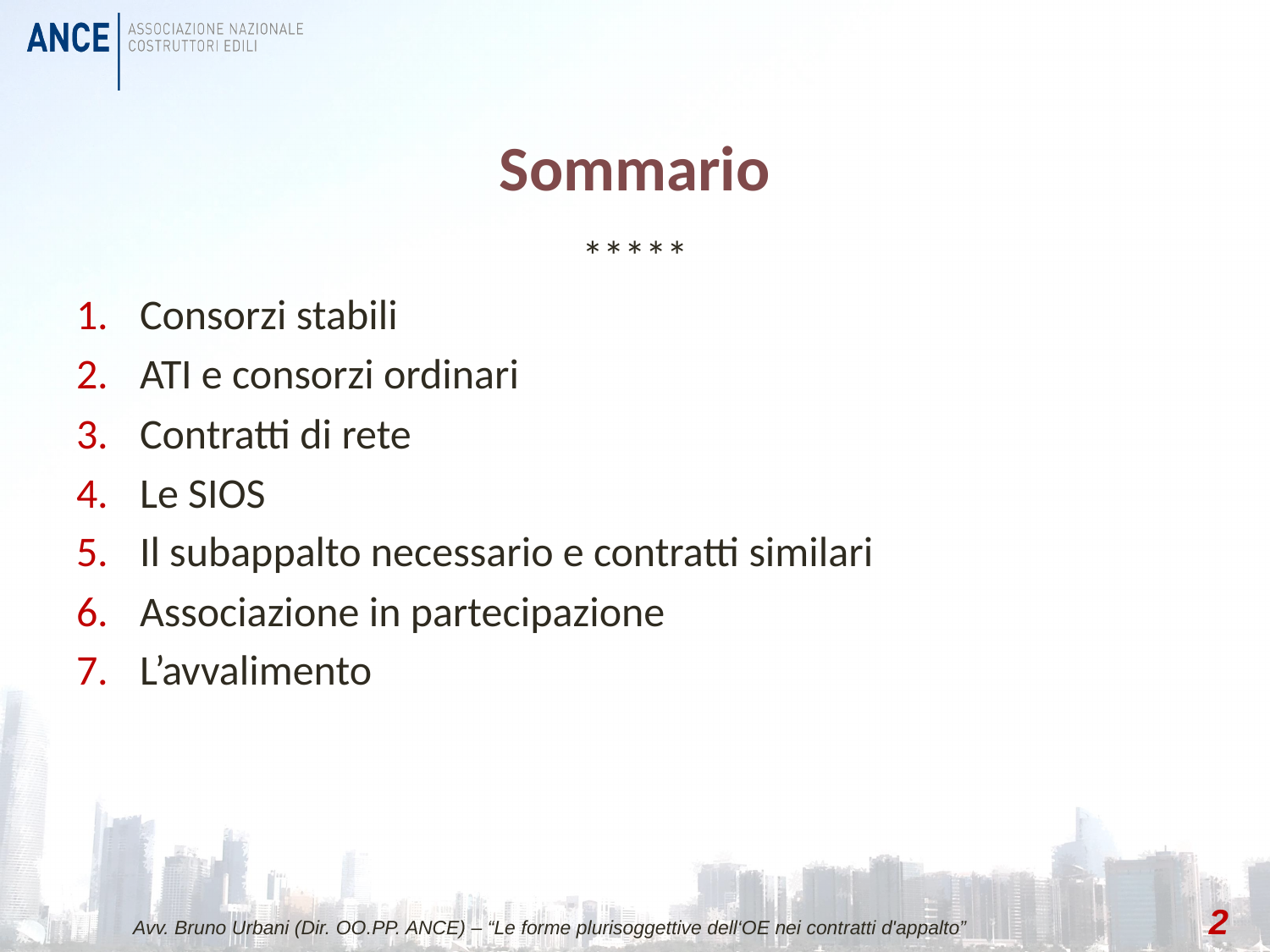

# Sommario
*****
Consorzi stabili
ATI e consorzi ordinari
Contratti di rete
Le SIOS
Il subappalto necessario e contratti similari
Associazione in partecipazione
L’avvalimento